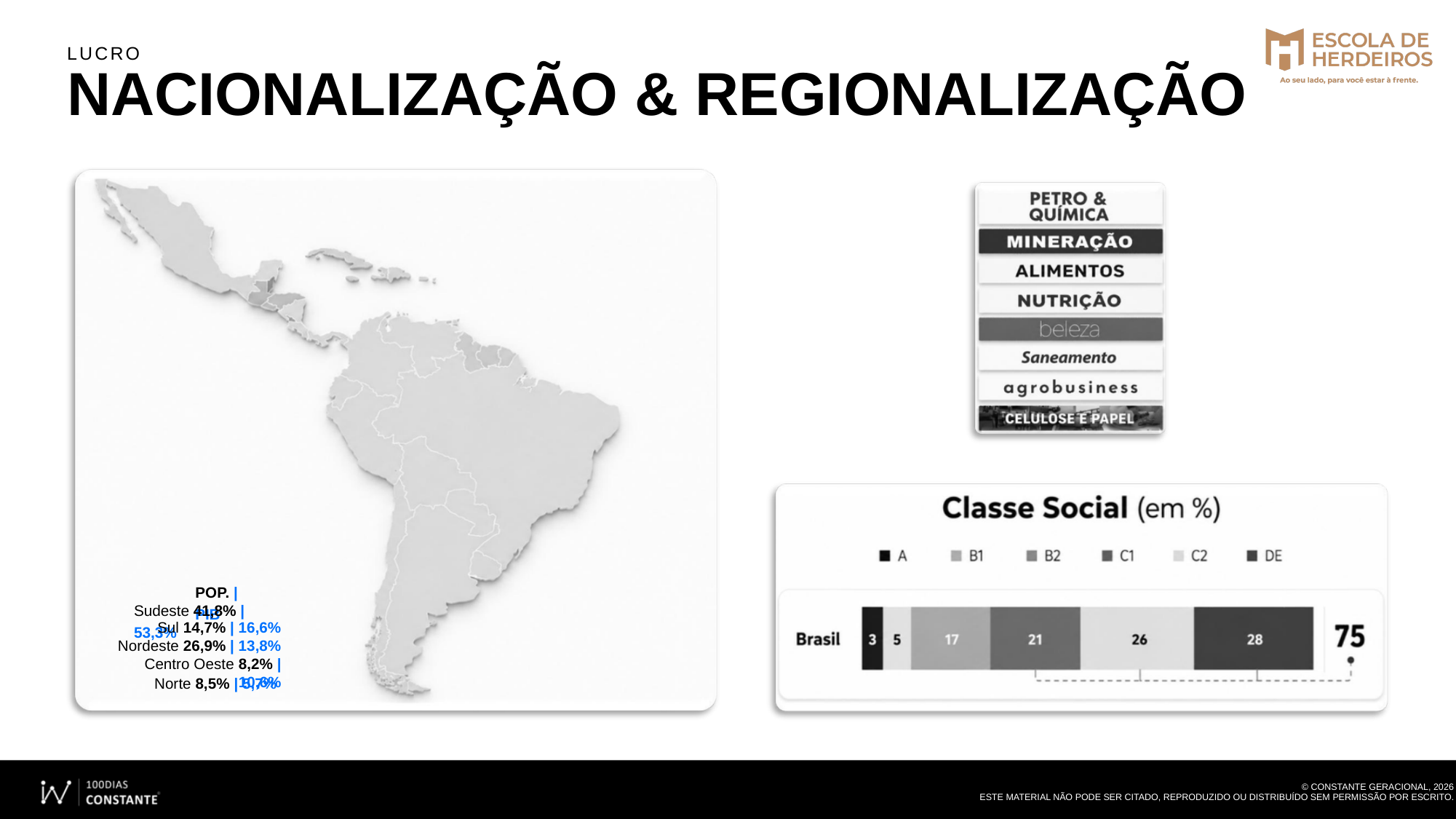

LUCRO
NACIONALIZAÇÃO & REGIONALIZAÇÃO

POP. | PIB
Sudeste 41,8% | 53,3%

Sul 14,7% | 16,6% Nordeste 26,9% | 13,8% Centro Oeste 8,2% | 10,6%

Norte 8,5% | 5,7%

© CONSTANTE GERACIONAL, 2026
ESTE MATERIAL NÃO PODE SER CITADO, REPRODUZIDO OU DISTRIBUÍDO SEM PERMISSÃO POR ESCRITO.